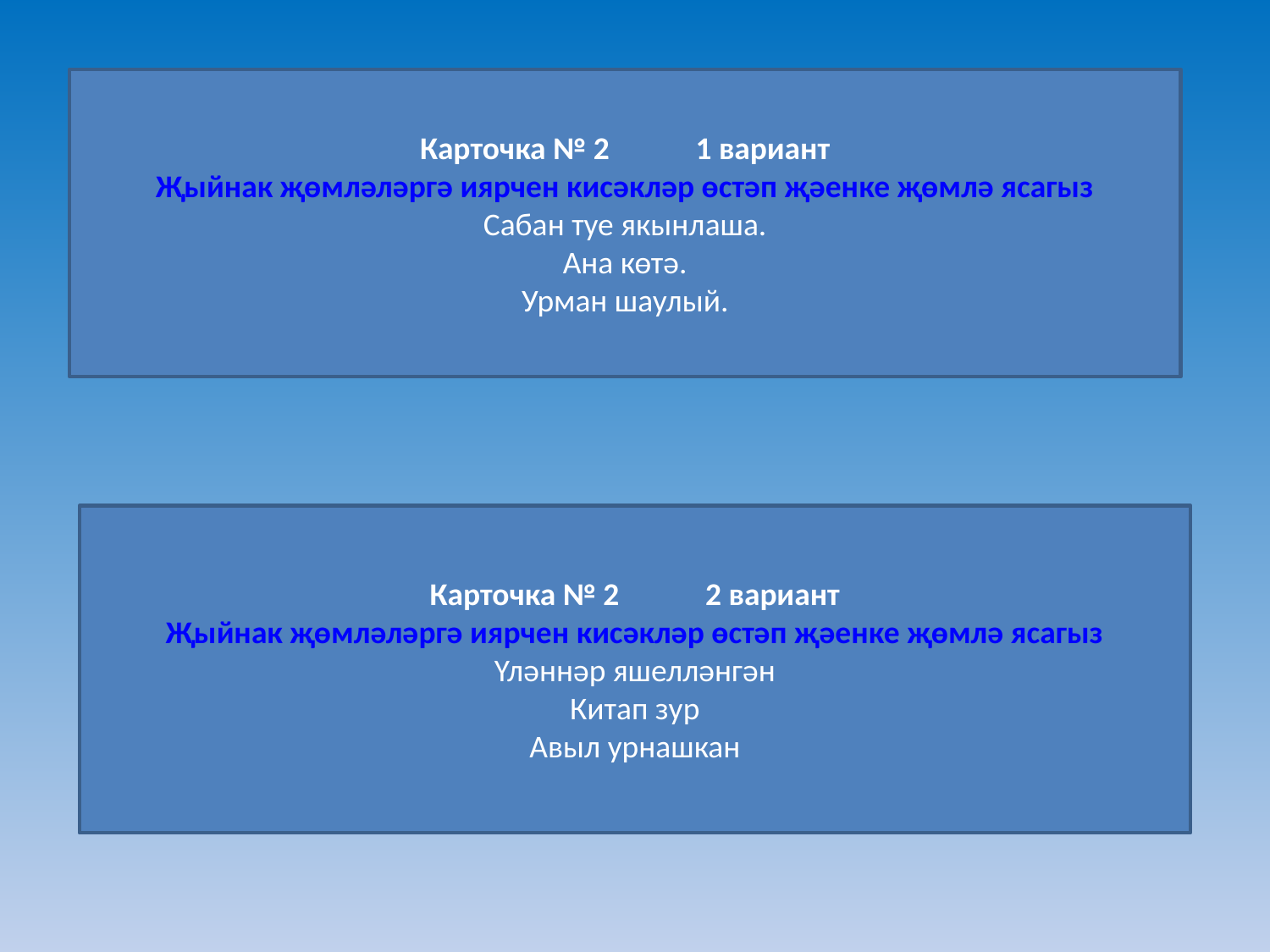

Карточка № 2            1 вариант
Җыйнак җөмләләргә иярчен кисәкләр өстәп җәенке җөмлә ясагыз
Сабан туе якынлаша.
Ана көтә.
Урман шаулый.
Карточка № 2            2 вариант
Җыйнак җөмләләргә иярчен кисәкләр өстәп җәенке җөмлә ясагыз
Үләннәр яшелләнгән
Китап зур
Авыл урнашкан